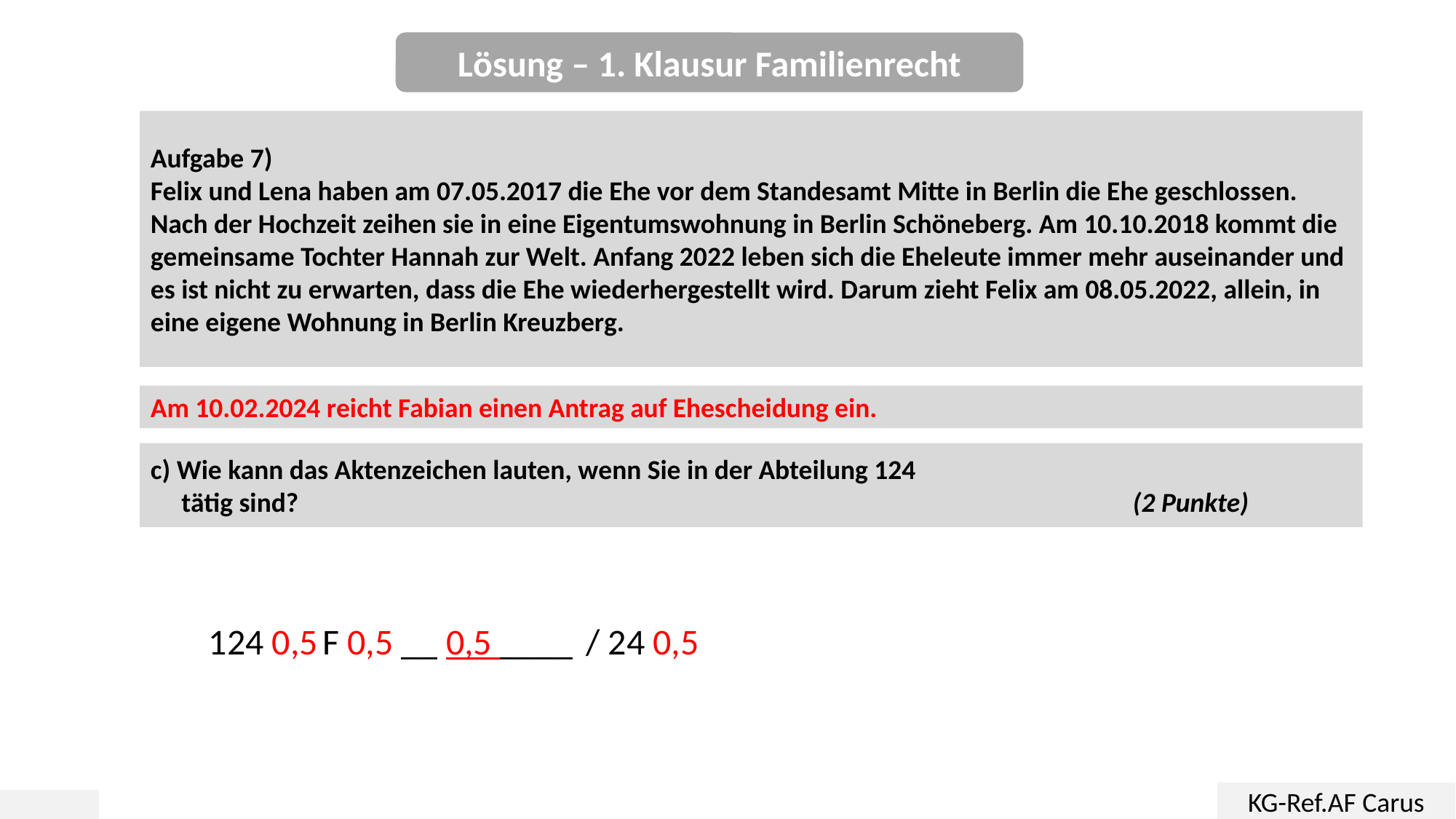

Lösung – 1. Klausur Familienrecht
Aufgabe 7)
Felix und Lena haben am 07.05.2017 die Ehe vor dem Standesamt Mitte in Berlin die Ehe geschlossen. Nach der Hochzeit zeihen sie in eine Eigentumswohnung in Berlin Schöneberg. Am 10.10.2018 kommt die gemeinsame Tochter Hannah zur Welt. Anfang 2022 leben sich die Eheleute immer mehr auseinander und es ist nicht zu erwarten, dass die Ehe wiederhergestellt wird. Darum zieht Felix am 08.05.2022, allein, in eine eigene Wohnung in Berlin Kreuzberg.
Am 10.02.2024 reicht Fabian einen Antrag auf Ehescheidung ein.
c) Wie kann das Aktenzeichen lauten, wenn Sie in der Abteilung 124
     tätig sind?								(2 Punkte)
124 0,5 F 0,5 __ 0,5 ____  / 24 0,5

KG-Ref.AF Carus